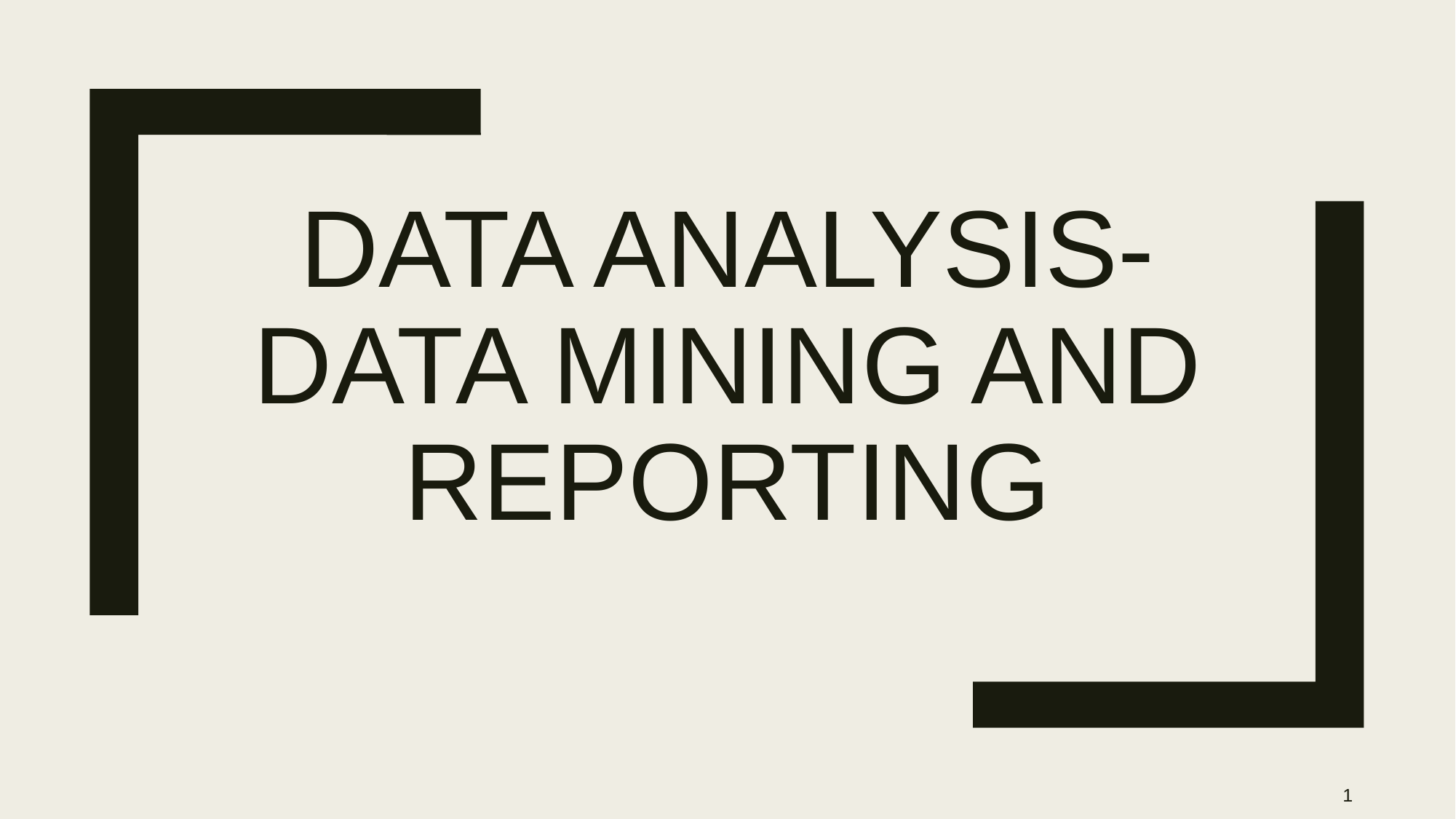

# Data Analysis-Data Mining and Reporting
1